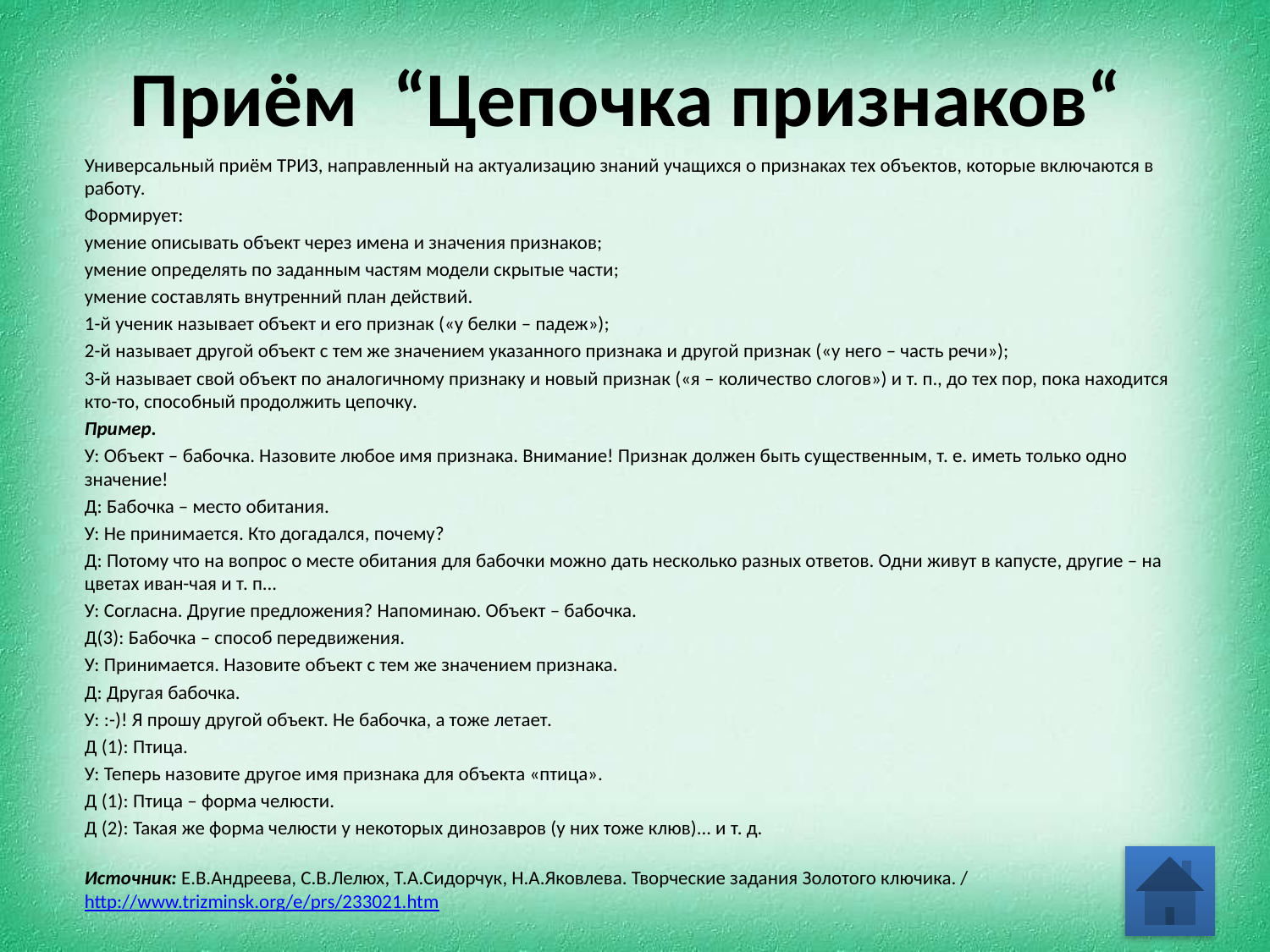

# Приём  “Цепочка признаков“
Универсальный приём ТРИЗ, направленный на актуализацию знаний учащихся о признаках тех объектов, которые включаются в работу.
Формирует:
умение описывать объект через имена и значения признаков;
умение определять по заданным частям модели скрытые части;
умение составлять внутренний план действий.
1-й ученик называет объект и его признак («у белки – падеж»);
2-й называет другой объект с тем же значением указанного признака и другой признак («у него – часть речи»);
3-й называет свой объект по аналогичному признаку и новый признак («я – количество слогов») и т. п., до тех пор, пока находится кто-то, способный продолжить цепочку.
Пример.
У: Объект – бабочка. Назовите любое имя признака. Внимание! Признак должен быть существенным, т. е. иметь только одно значение!
Д: Бабочка – место обитания.
У: Не принимается. Кто догадался, почему?
Д: Потому что на вопрос о месте обитания для бабочки можно дать несколько разных ответов. Одни живут в капусте, другие – на цветах иван-чая и т. п...
У: Согласна. Другие предложения? Напоминаю. Объект – бабочка.
Д(3): Бабочка – способ передвижения.
У: Принимается. Назовите объект с тем же значением признака.
Д: Другая бабочка.
У: :-)! Я прошу другой объект. Не бабочка, а тоже летает.
Д (1): Птица.
У: Теперь назовите другое имя признака для объекта «птица».
Д (1): Птица – форма челюсти.
Д (2): Такая же форма челюсти у некоторых динозавров (у них тоже клюв)... и т. д.
Источник: Е.В.Андреева, С.В.Лелюх, Т.А.Сидорчук, Н.А.Яковлева. Творческие задания Золотого ключика. / http://www.trizminsk.org/e/prs/233021.htm